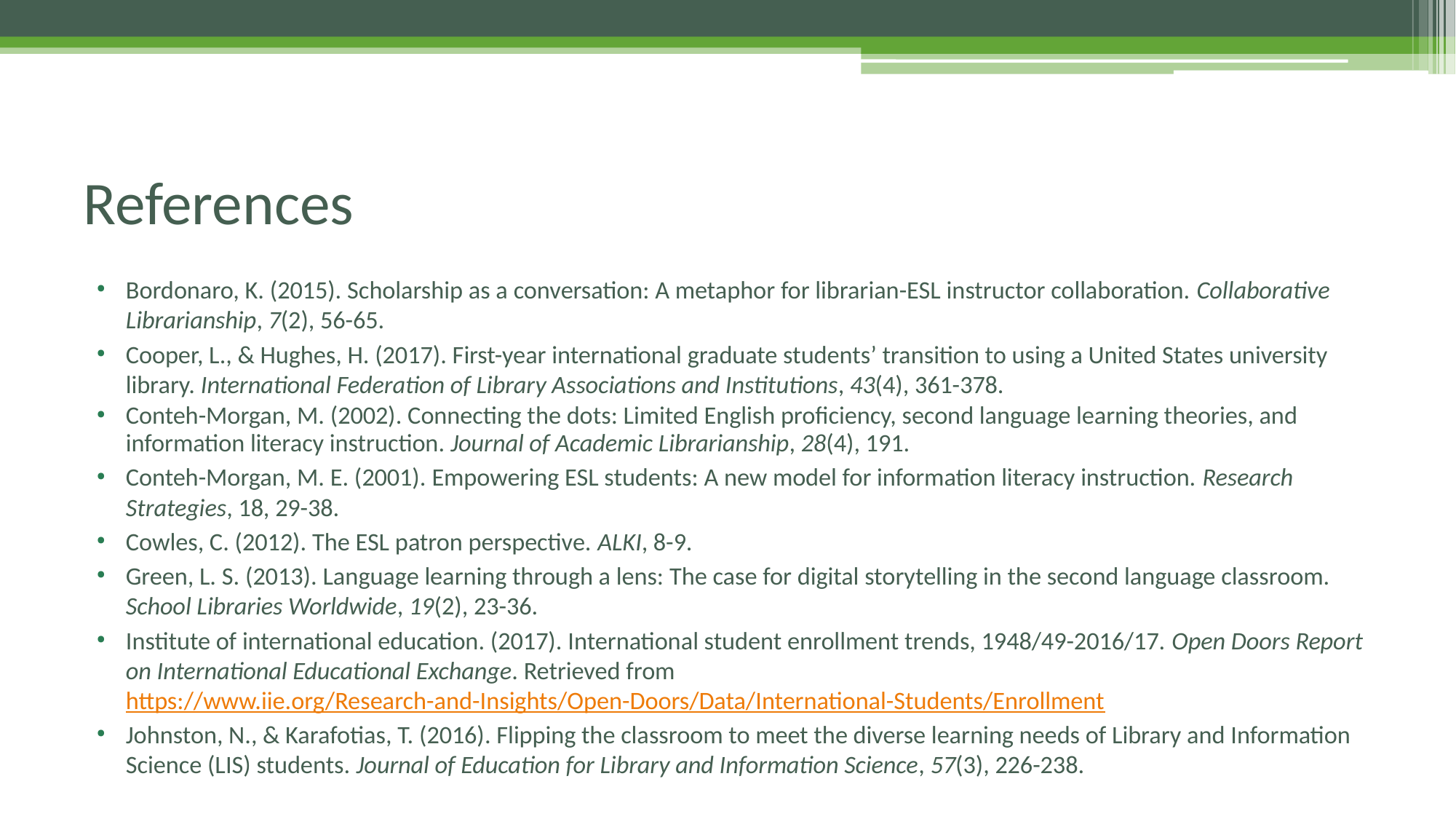

# References
Bordonaro, K. (2015). Scholarship as a conversation: A metaphor for librarian-ESL instructor collaboration. Collaborative Librarianship, 7(2), 56-65.
Cooper, L., & Hughes, H. (2017). First-year international graduate students’ transition to using a United States university library. International Federation of Library Associations and Institutions, 43(4), 361-378.
Conteh-Morgan, M. (2002). Connecting the dots: Limited English proficiency, second language learning theories, and information literacy instruction. Journal of Academic Librarianship, 28(4), 191.
Conteh-Morgan, M. E. (2001). Empowering ESL students: A new model for information literacy instruction. Research Strategies, 18, 29-38.
Cowles, C. (2012). The ESL patron perspective. ALKI, 8-9.
Green, L. S. (2013). Language learning through a lens: The case for digital storytelling in the second language classroom. School Libraries Worldwide, 19(2), 23-36.
Institute of international education. (2017). International student enrollment trends, 1948/49-2016/17. Open Doors Report on International Educational Exchange. Retrieved from https://www.iie.org/Research-and-Insights/Open-Doors/Data/International-Students/Enrollment
Johnston, N., & Karafotias, T. (2016). Flipping the classroom to meet the diverse learning needs of Library and Information Science (LIS) students. Journal of Education for Library and Information Science, 57(3), 226-238.